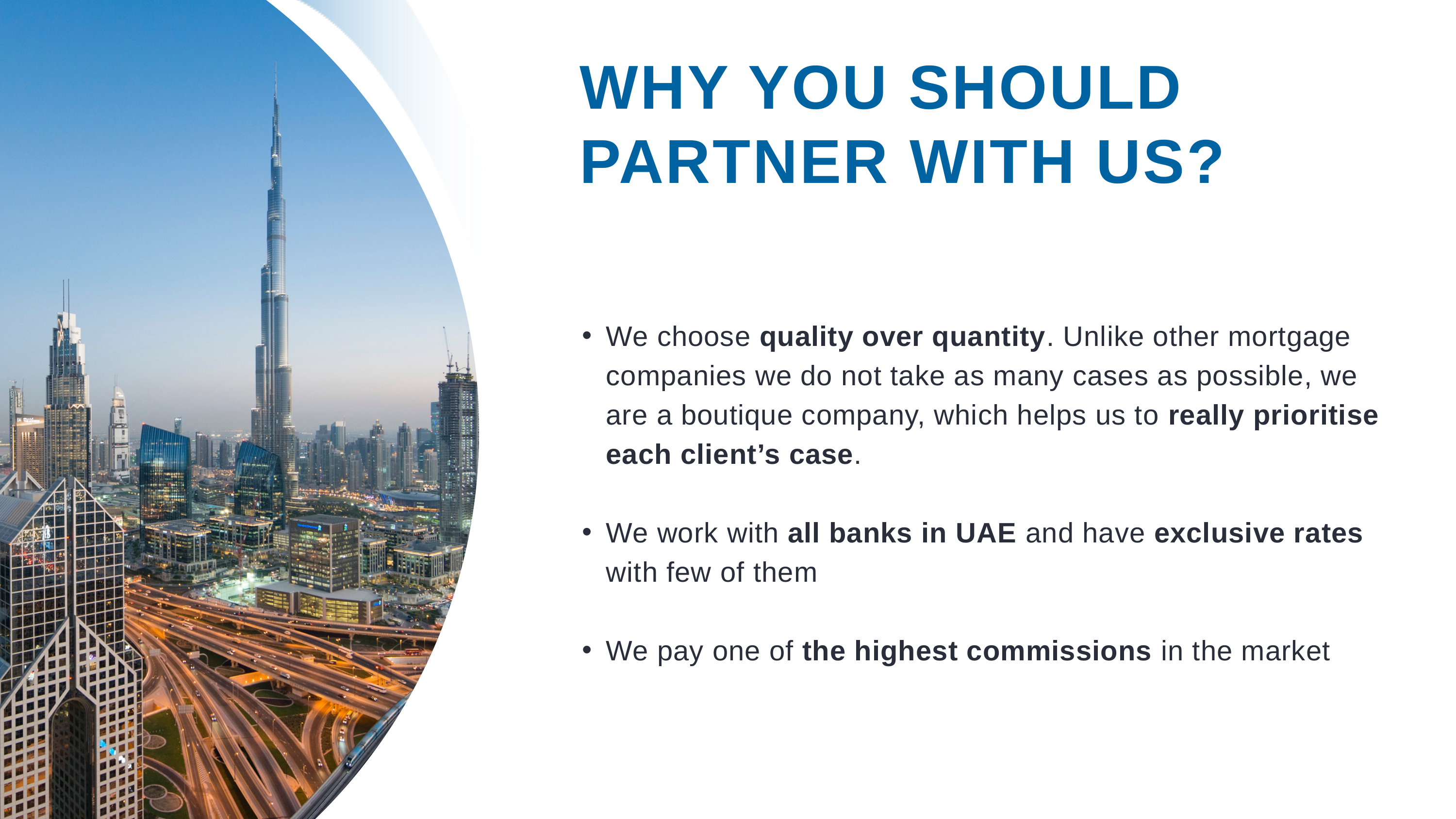

WHY YOU SHOULD PARTNER WITH US?

We choose quality over quantity. Unlike other mortgage companies we do not take as many cases as possible, we are a boutique company, which helps us to really prioritise each client’s case.

We work with all banks in UAE and have exclusive rates with few of them

We pay one of the highest commissions in the market